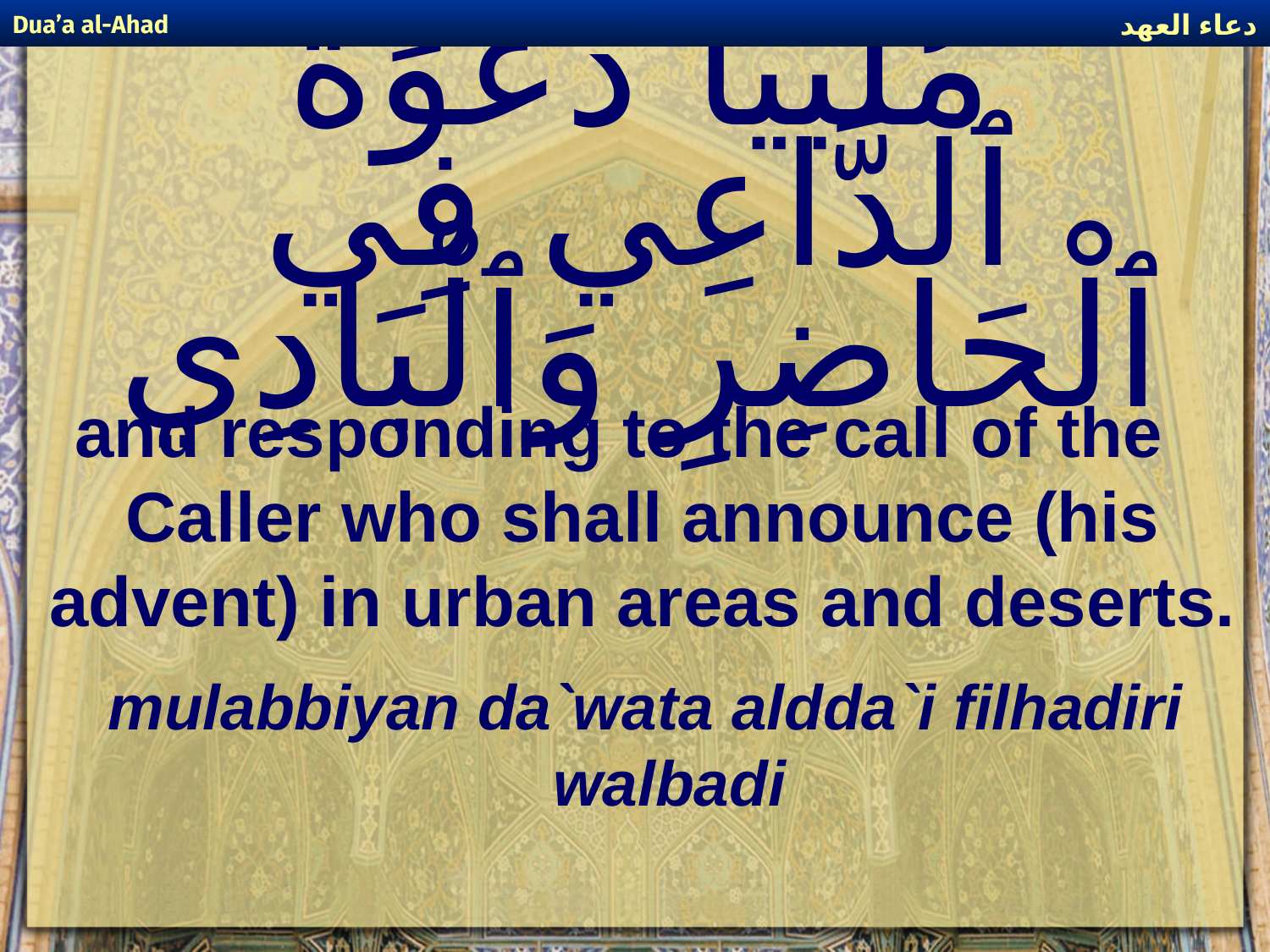

دعاء العهد
Dua’a al-Ahad
# مُلَبِّياً دَعْوَةَ ٱلدَّاعِي فِي ٱلْحَاضِرِ وَٱلْبَادِي
and responding to the call of the Caller who shall announce (his advent) in urban areas and deserts.
mulabbiyan da`wata aldda`i filhadiri walbadi